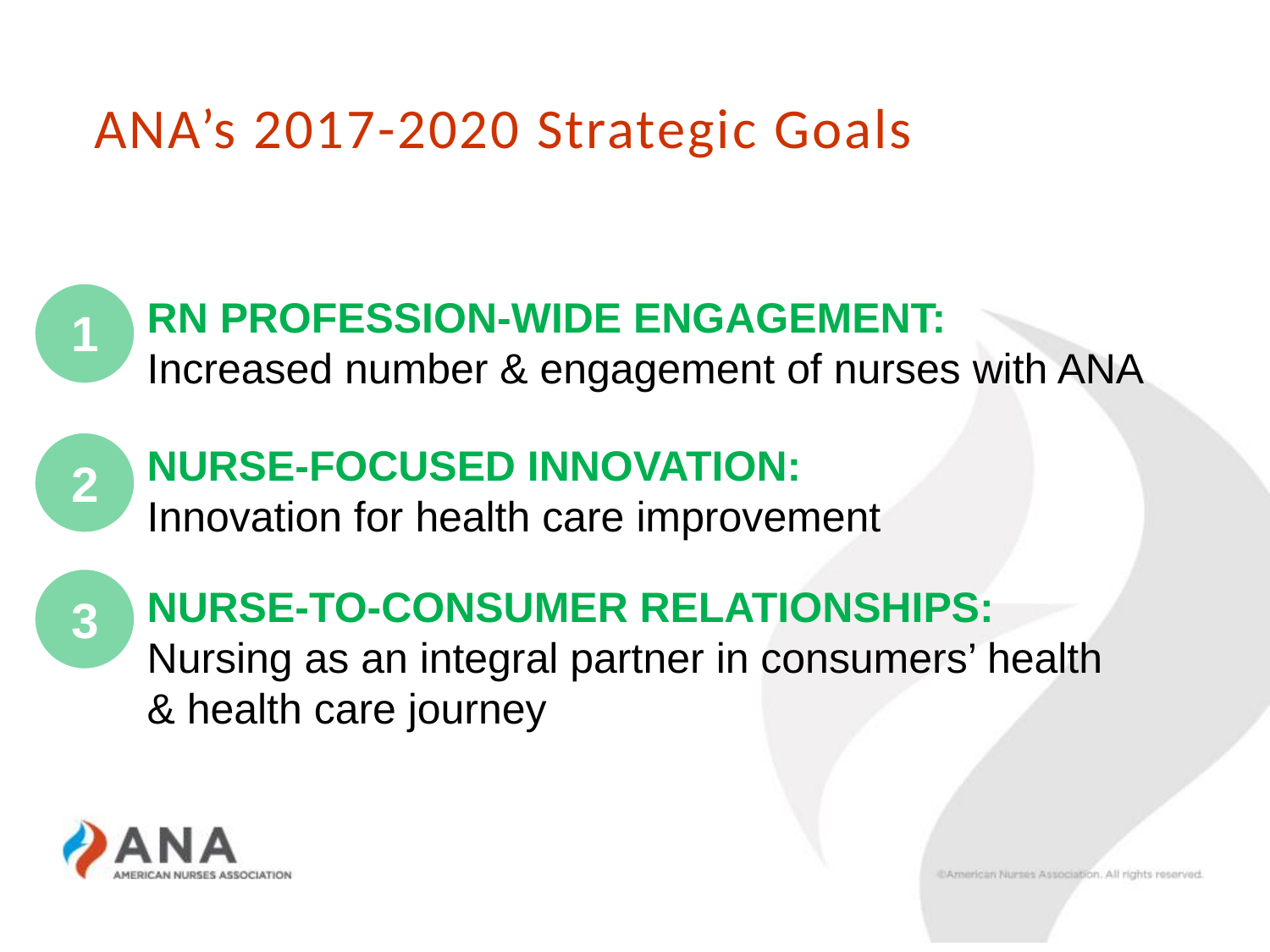

ANA’s 2017-2020 Strategic Goals

RN PROFESSION-WIDE ENGAGEMENT:
Increased number & engagement of nurses with ANA
1

NURSE-FOCUSED INNOVATION:
Innovation for health care improvement
2

NURSE-TO-CONSUMER RELATIONSHIPS:
Nursing as an integral partner in consumers’ health
& health care journey
3